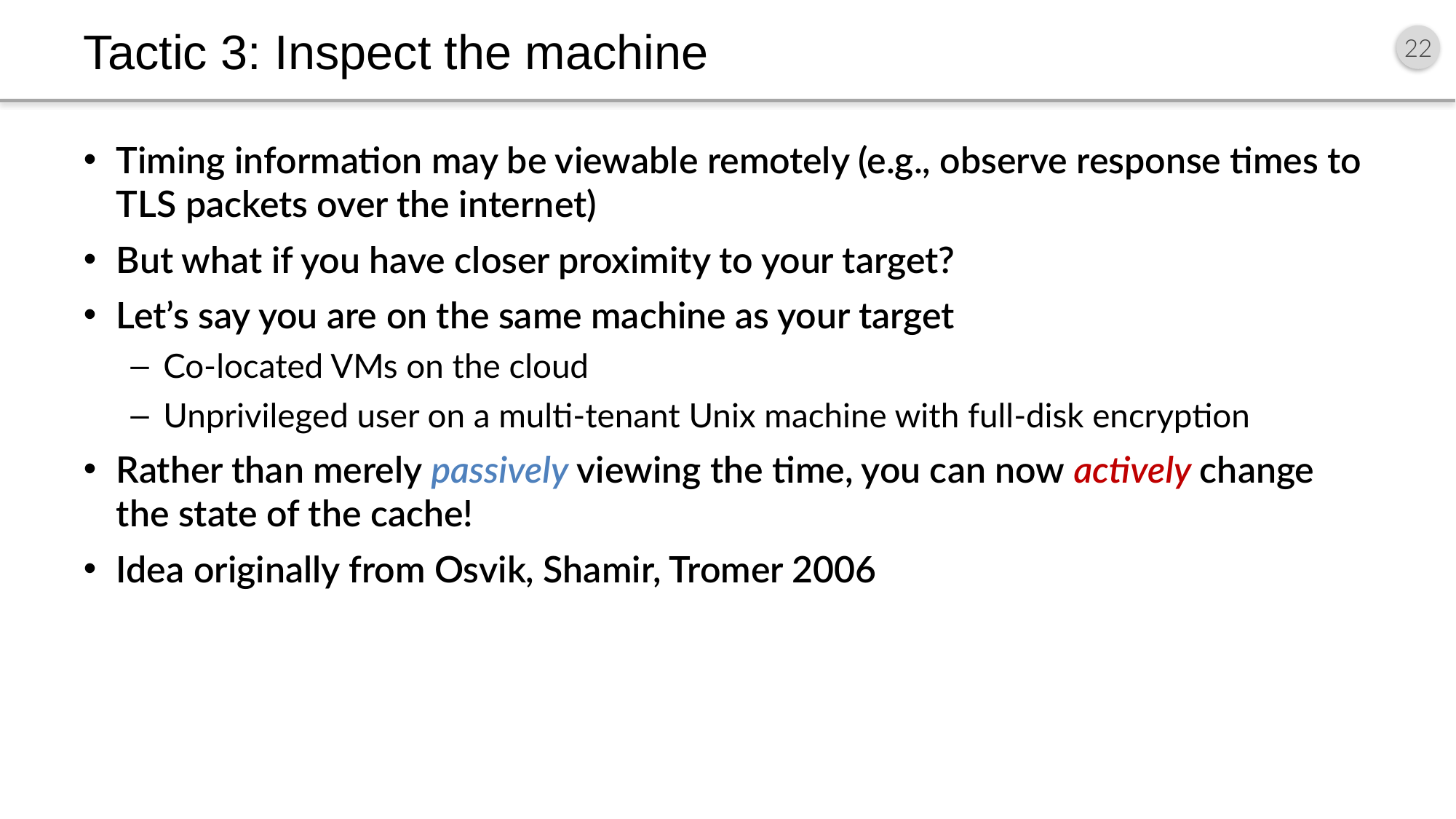

# Tactic 3: Inspect the machine
Timing information may be viewable remotely (e.g., observe response times to TLS packets over the internet)
But what if you have closer proximity to your target?
Let’s say you are on the same machine as your target
Co-located VMs on the cloud
Unprivileged user on a multi-tenant Unix machine with full-disk encryption
Rather than merely passively viewing the time, you can now actively change the state of the cache!
Idea originally from Osvik, Shamir, Tromer 2006